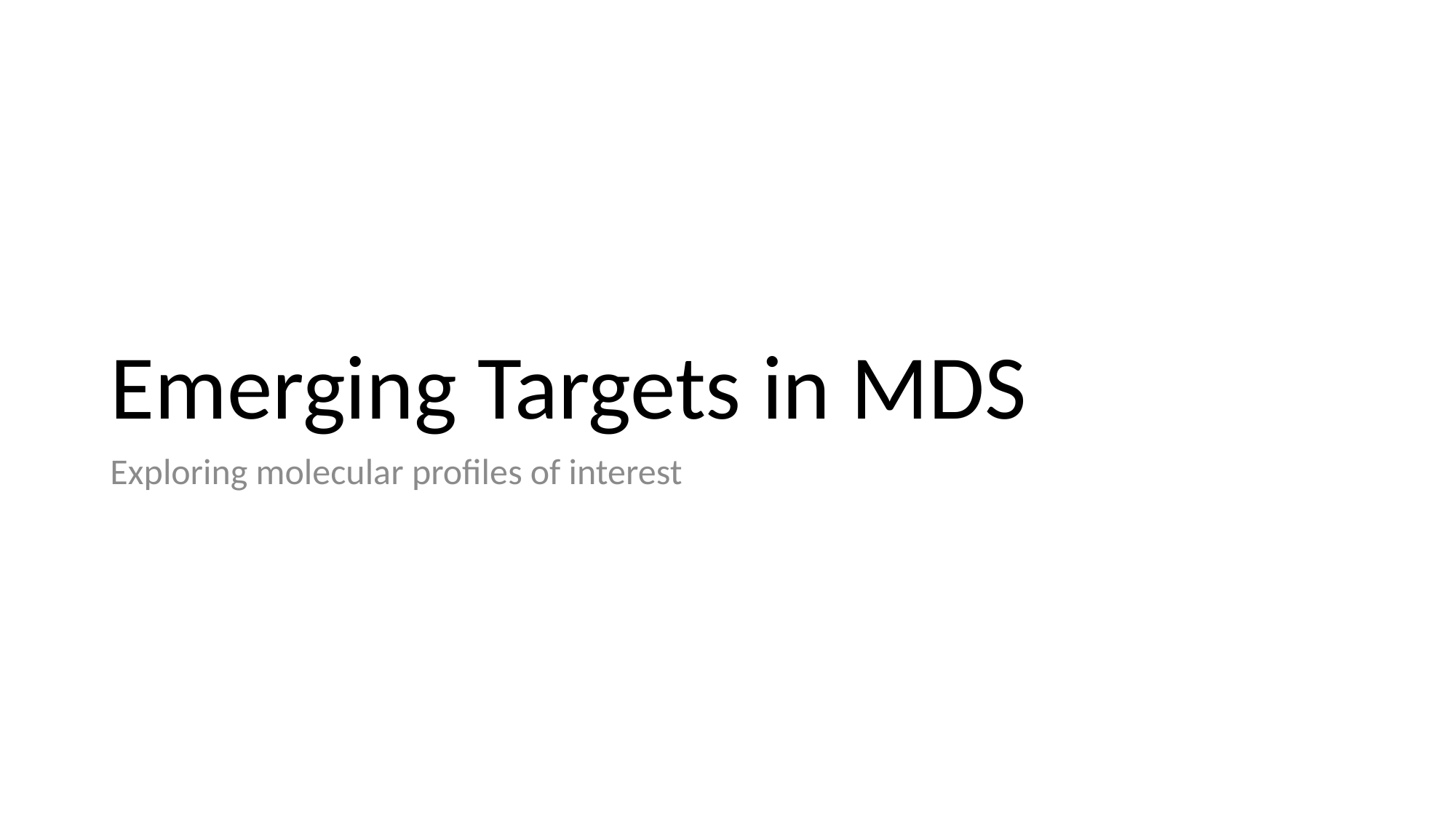

# Emerging Targets in MDS
Exploring molecular profiles of interest